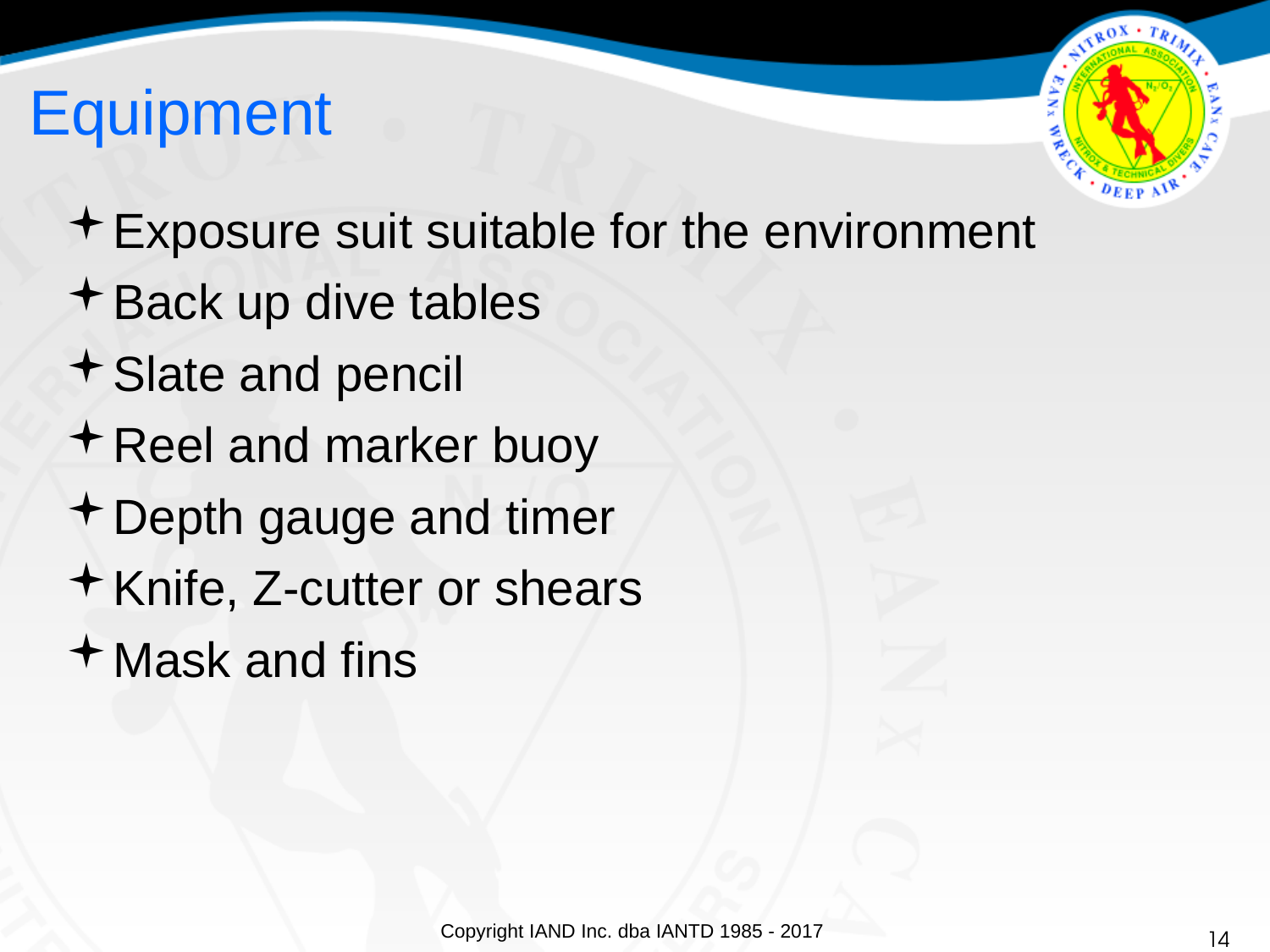

Equipment
Exposure suit suitable for the environment
Back up dive tables
Slate and pencil
Reel and marker buoy
Depth gauge and timer
Knife, Z-cutter or shears
Mask and fins
14